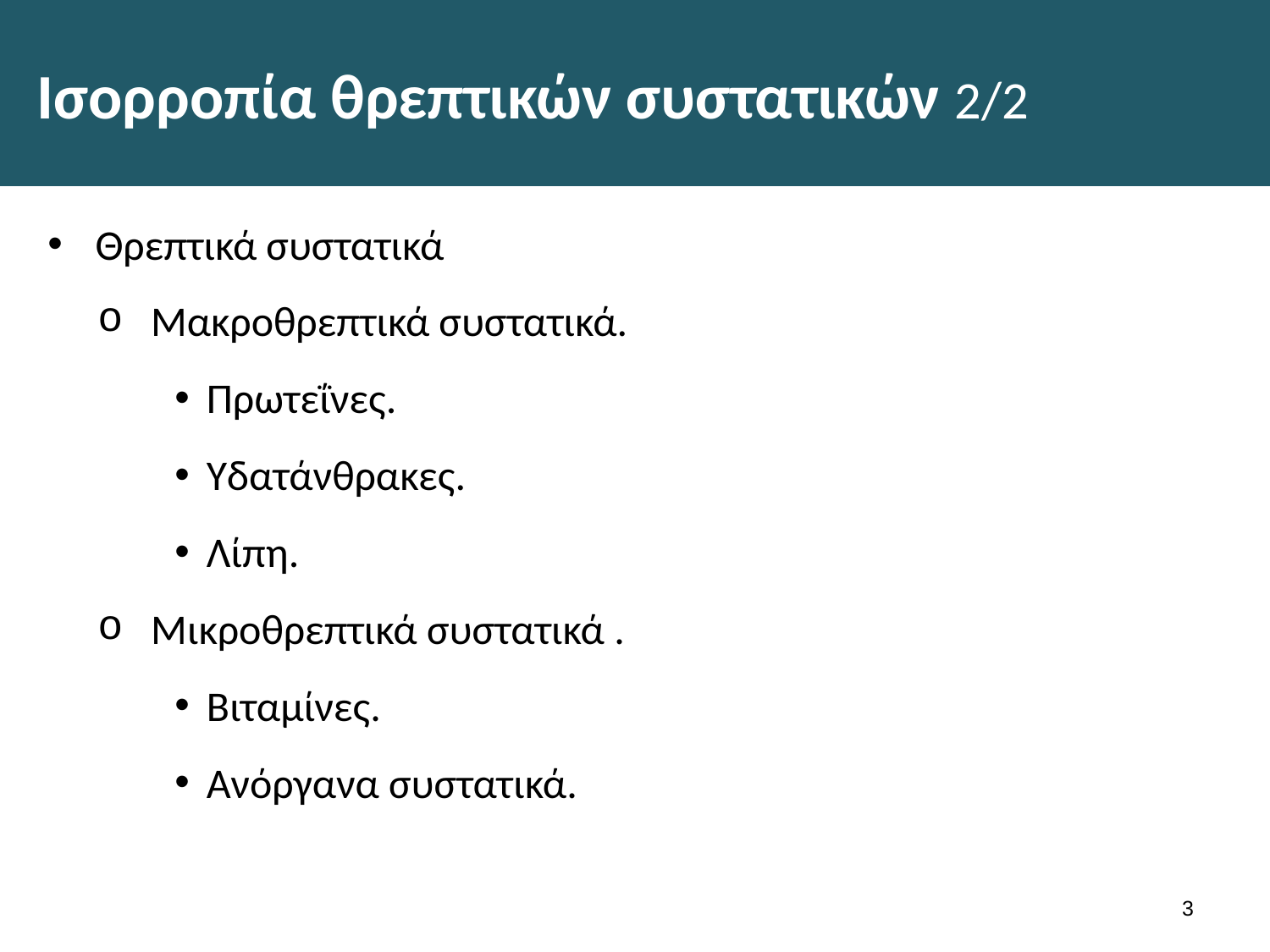

# Ισορροπία θρεπτικών συστατικών 2/2
Θρεπτικά συστατικά
Μακροθρεπτικά συστατικά.
Πρωτεΐνες.
Υδατάνθρακες.
Λίπη.
Μικροθρεπτικά συστατικά .
Βιταμίνες.
Ανόργανα συστατικά.

3